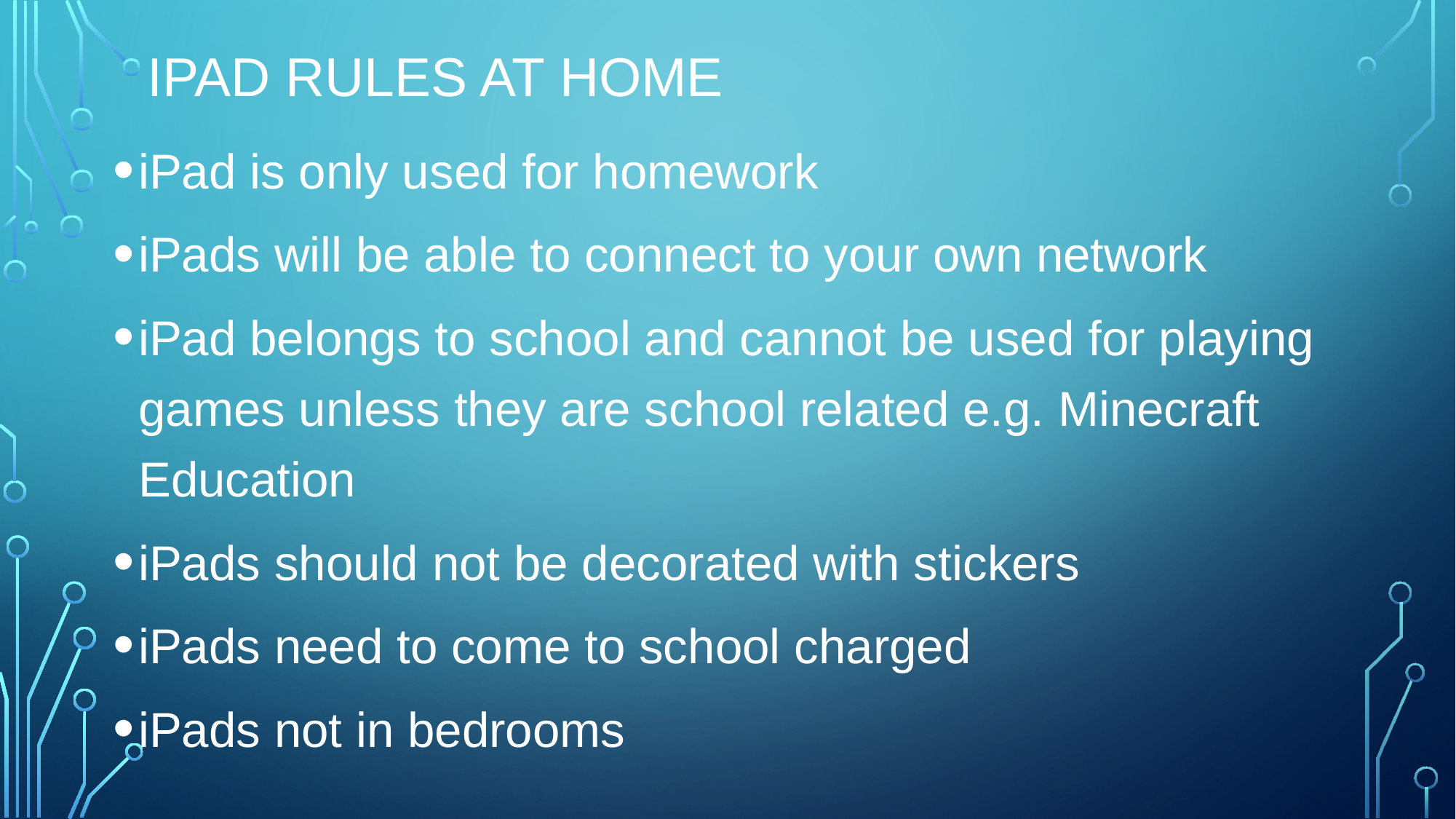

# iPad rules at home
iPad is only used for homework
iPads will be able to connect to your own network
iPad belongs to school and cannot be used for playing games unless they are school related e.g. Minecraft Education
iPads should not be decorated with stickers
iPads need to come to school charged
iPads not in bedrooms